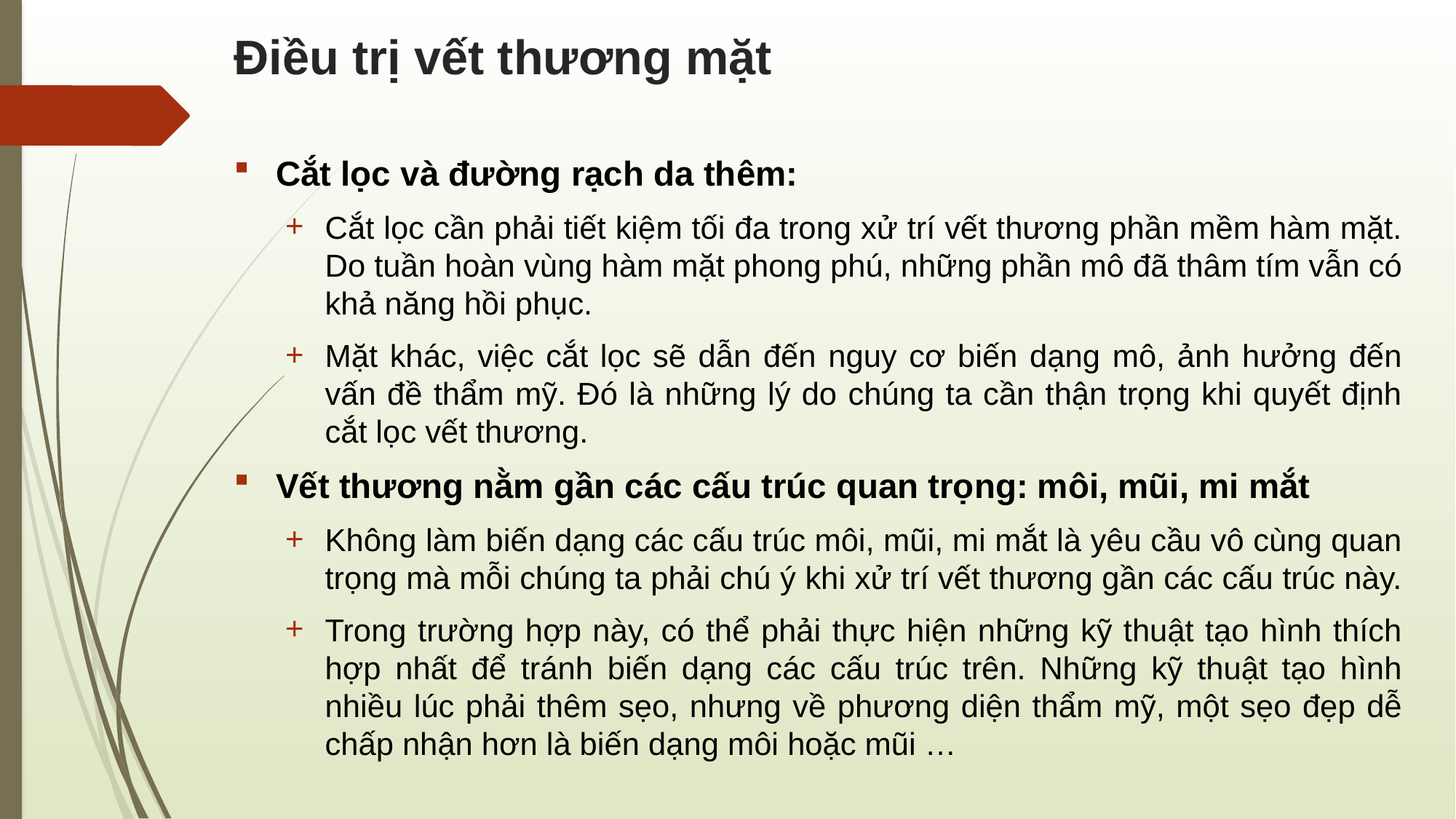

# Điều trị vết thương mặt
Cắt lọc và đường rạch da thêm:
Cắt lọc cần phải tiết kiệm tối đa trong xử trí vết thương phần mềm hàm mặt. Do tuần hoàn vùng hàm mặt phong phú, những phần mô đã thâm tím vẫn có khả năng hồi phục.
Mặt khác, việc cắt lọc sẽ dẫn đến nguy cơ biến dạng mô, ảnh hưởng đến vấn đề thẩm mỹ. Đó là những lý do chúng ta cần thận trọng khi quyết định cắt lọc vết thương.
Vết thương nằm gần các cấu trúc quan trọng: môi, mũi, mi mắt
Không làm biến dạng các cấu trúc môi, mũi, mi mắt là yêu cầu vô cùng quan trọng mà mỗi chúng ta phải chú ý khi xử trí vết thương gần các cấu trúc này.
Trong trường hợp này, có thể phải thực hiện những kỹ thuật tạo hình thích hợp nhất để tránh biến dạng các cấu trúc trên. Những kỹ thuật tạo hình nhiều lúc phải thêm sẹo, nhưng về phương diện thẩm mỹ, một sẹo đẹp dễ chấp nhận hơn là biến dạng môi hoặc mũi …